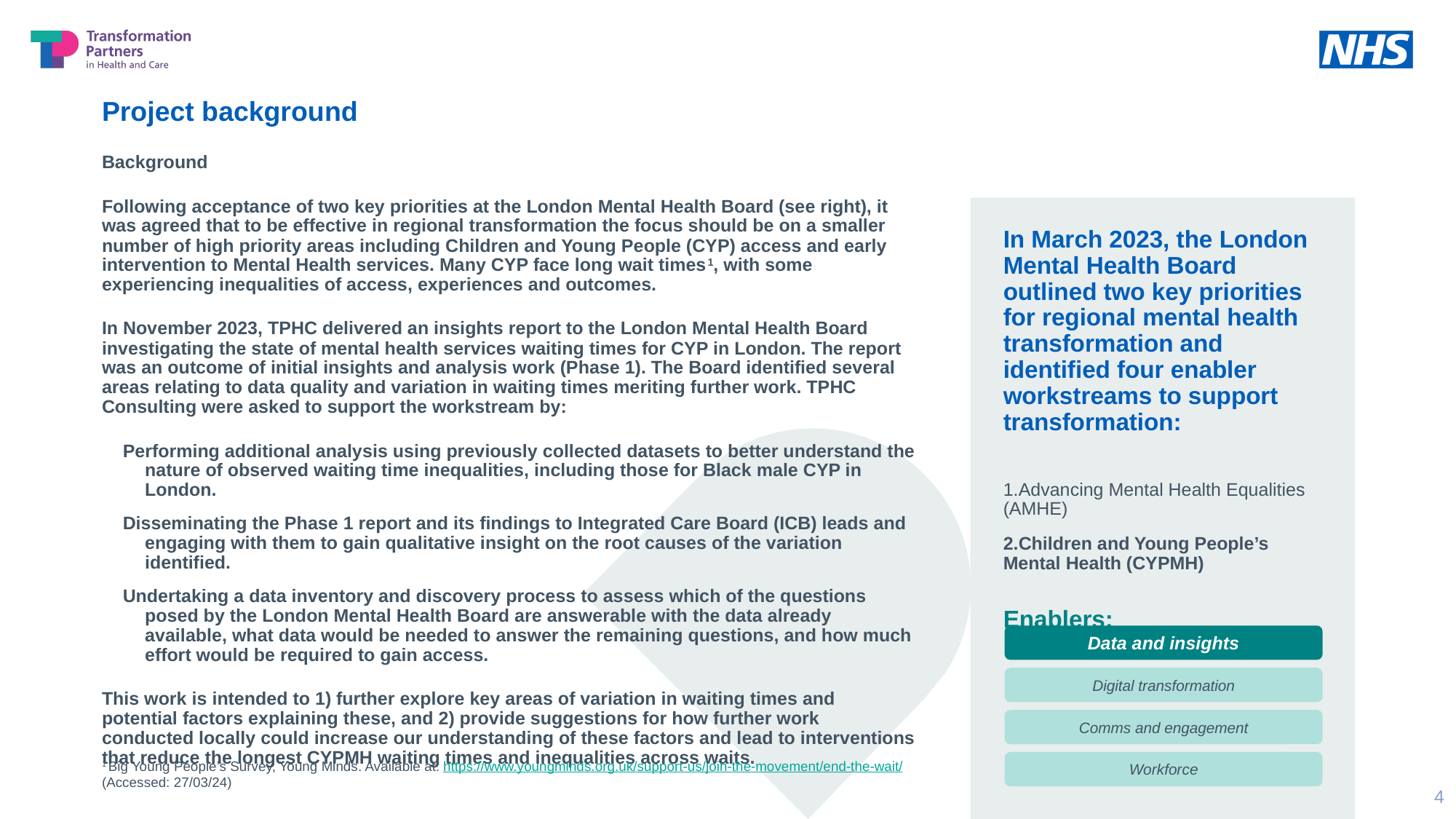

# Project background
Background
Following acceptance of two key priorities at the London Mental Health Board (see right), it was agreed that to be effective in regional transformation the focus should be on a smaller number of high priority areas including Children and Young People (CYP) access and early intervention to Mental Health services. Many CYP face long wait times1, with some experiencing inequalities of access, experiences and outcomes.
In November 2023, TPHC delivered an insights report to the London Mental Health Board investigating the state of mental health services waiting times for CYP in London. The report was an outcome of initial insights and analysis work (Phase 1). The Board identified several areas relating to data quality and variation in waiting times meriting further work. TPHC Consulting were asked to support the workstream by:
Performing additional analysis using previously collected datasets to better understand the nature of observed waiting time inequalities, including those for Black male CYP in London.
Disseminating the Phase 1 report and its findings to Integrated Care Board (ICB) leads and engaging with them to gain qualitative insight on the root causes of the variation identified.
Undertaking a data inventory and discovery process to assess which of the questions posed by the London Mental Health Board are answerable with the data already available, what data would be needed to answer the remaining questions, and how much effort would be required to gain access.
This work is intended to 1) further explore key areas of variation in waiting times and potential factors explaining these, and 2) provide suggestions for how further work conducted locally could increase our understanding of these factors and lead to interventions that reduce the longest CYPMH waiting times and inequalities across waits.
In March 2023, the London Mental Health Board outlined two key priorities for regional mental health transformation and identified four enabler workstreams to support transformation:
Advancing Mental Health Equalities (AMHE)
Children and Young People’s Mental Health (CYPMH)
Enablers:
Data and insights
Digital transformation
Comms and engagement
1 Big Young People’s Survey, Young Minds. Available at: https://www.youngminds.org.uk/support-us/join-the-movement/end-the-wait/ (Accessed: 27/03/24)
Workforce
4